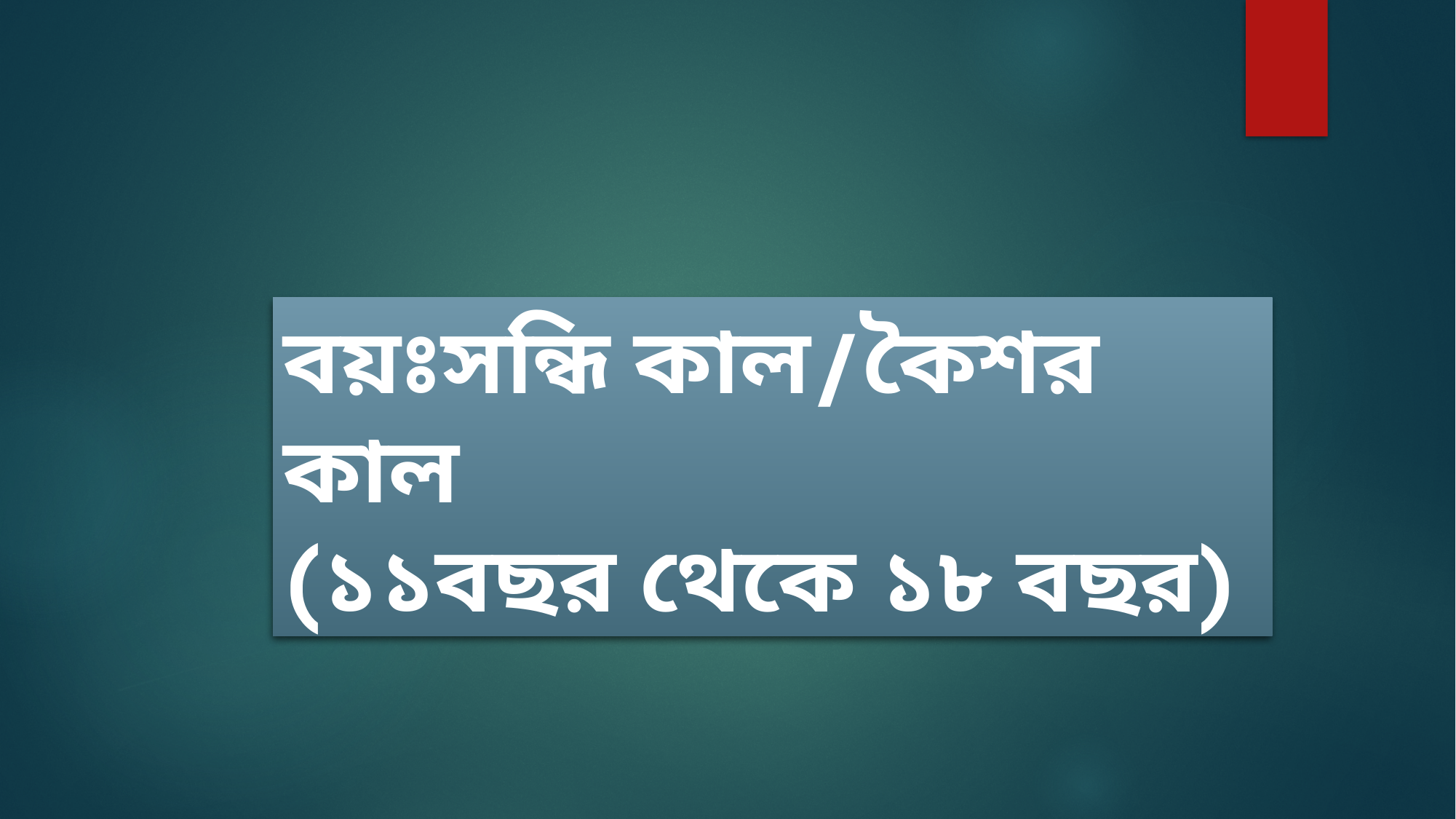

বয়ঃসন্ধি কাল/কৈশর কাল
(১১বছর থেকে ১৮ বছর)